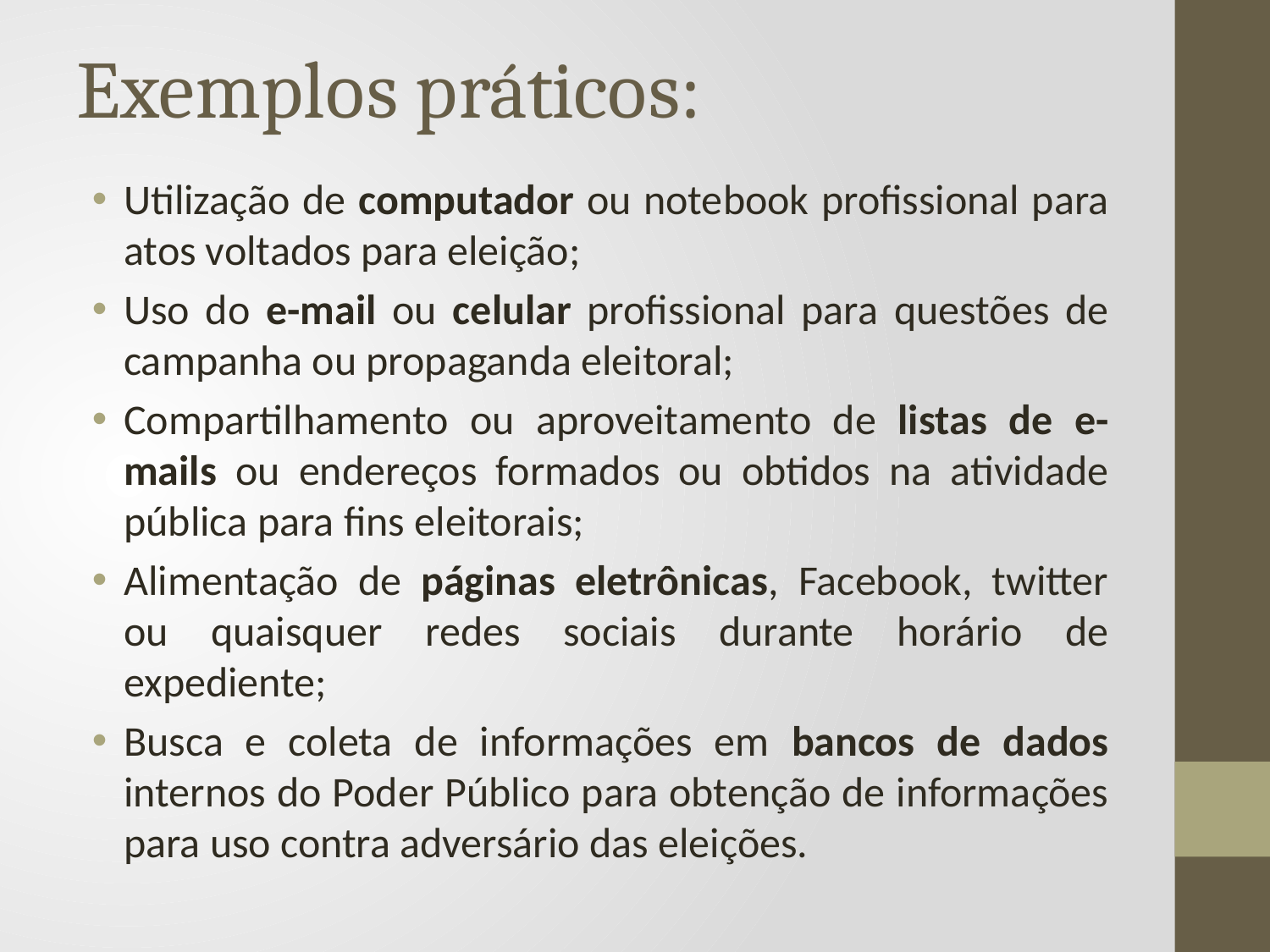

# Exemplos práticos:
Utilização de computador ou notebook profissional para atos voltados para eleição;
Uso do e-mail ou celular profissional para questões de campanha ou propaganda eleitoral;
Compartilhamento ou aproveitamento de listas de e-mails ou endereços formados ou obtidos na atividade pública para fins eleitorais;
Alimentação de páginas eletrônicas, Facebook, twitter ou quaisquer redes sociais durante horário de expediente;
Busca e coleta de informações em bancos de dados internos do Poder Público para obtenção de informações para uso contra adversário das eleições.